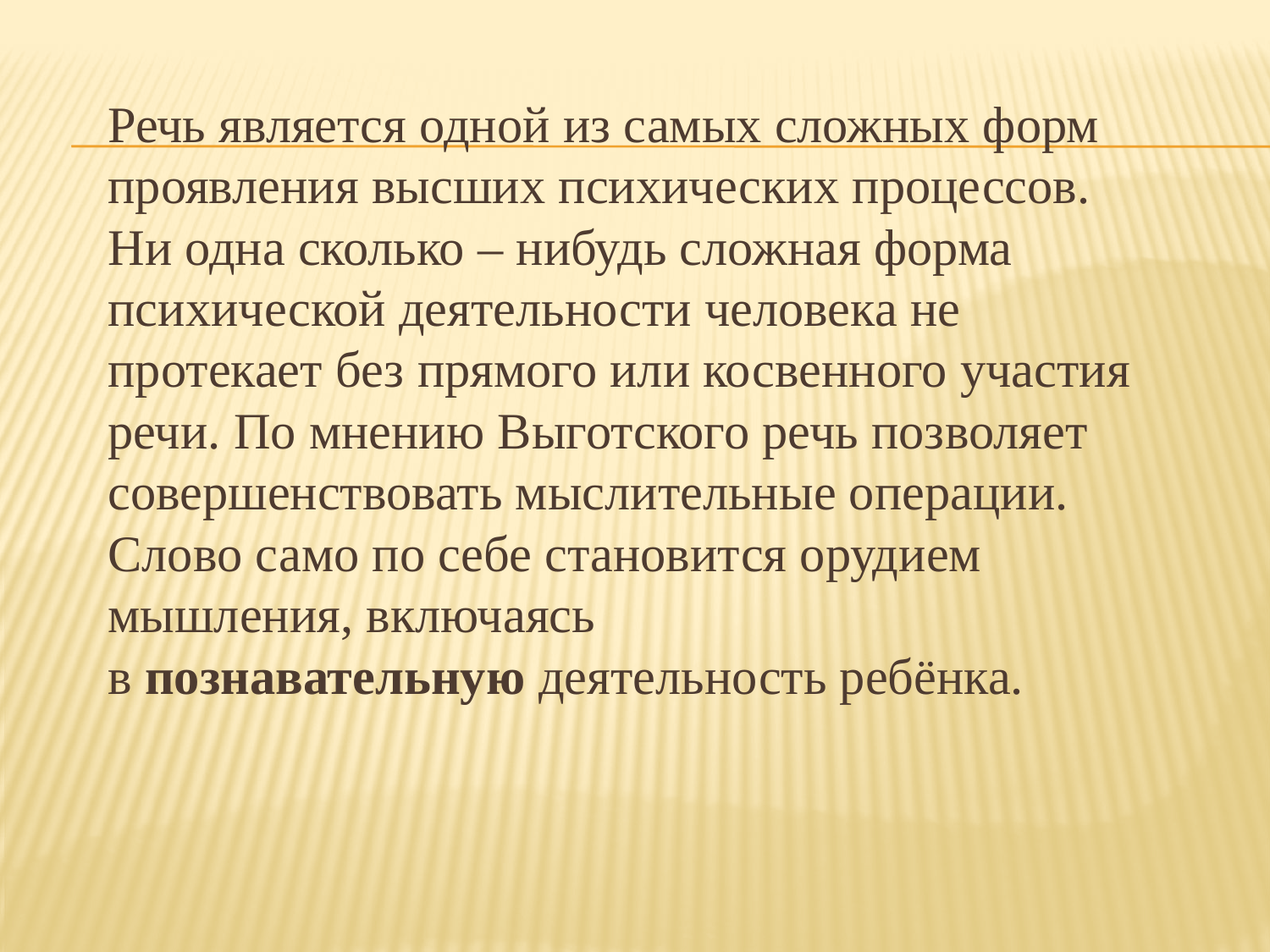

Речь является одной из самых сложных форм проявления высших психических процессов. Ни одна сколько – нибудь сложная форма психической деятельности человека не протекает без прямого или косвенного участия речи. По мнению Выготского речь позволяет совершенствовать мыслительные операции. Слово само по себе становится орудием мышления, включаясь в познавательную деятельность ребёнка.